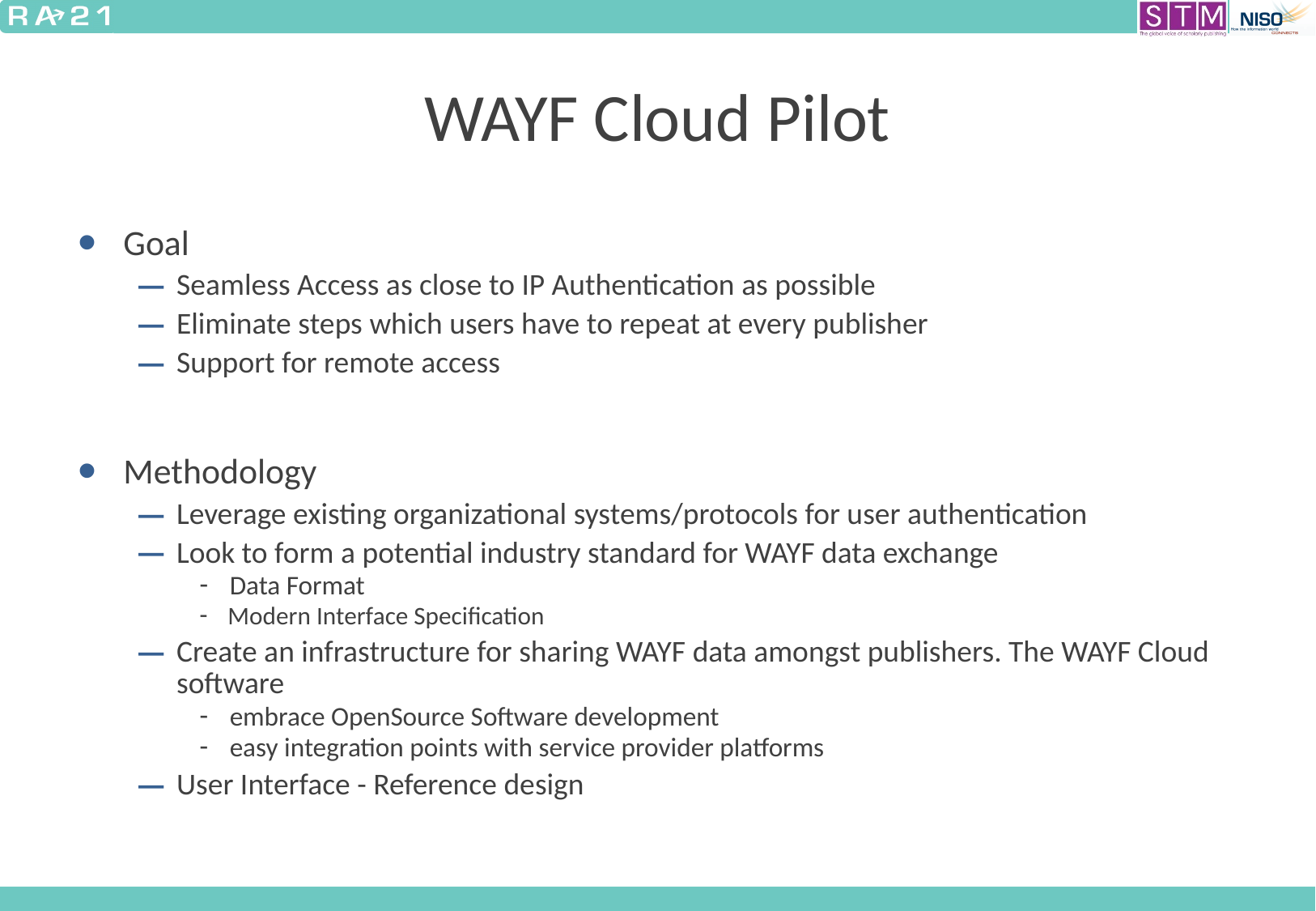

# WAYF Cloud Pilot
Goal
Seamless Access as close to IP Authentication as possible
Eliminate steps which users have to repeat at every publisher
Support for remote access

Methodology
Leverage existing organizational systems/protocols for user authentication
Look to form a potential industry standard for WAYF data exchange
Data Format
Modern Interface Specification
Create an infrastructure for sharing WAYF data amongst publishers. The WAYF Cloud software
embrace OpenSource Software development
easy integration points with service provider platforms
User Interface - Reference design